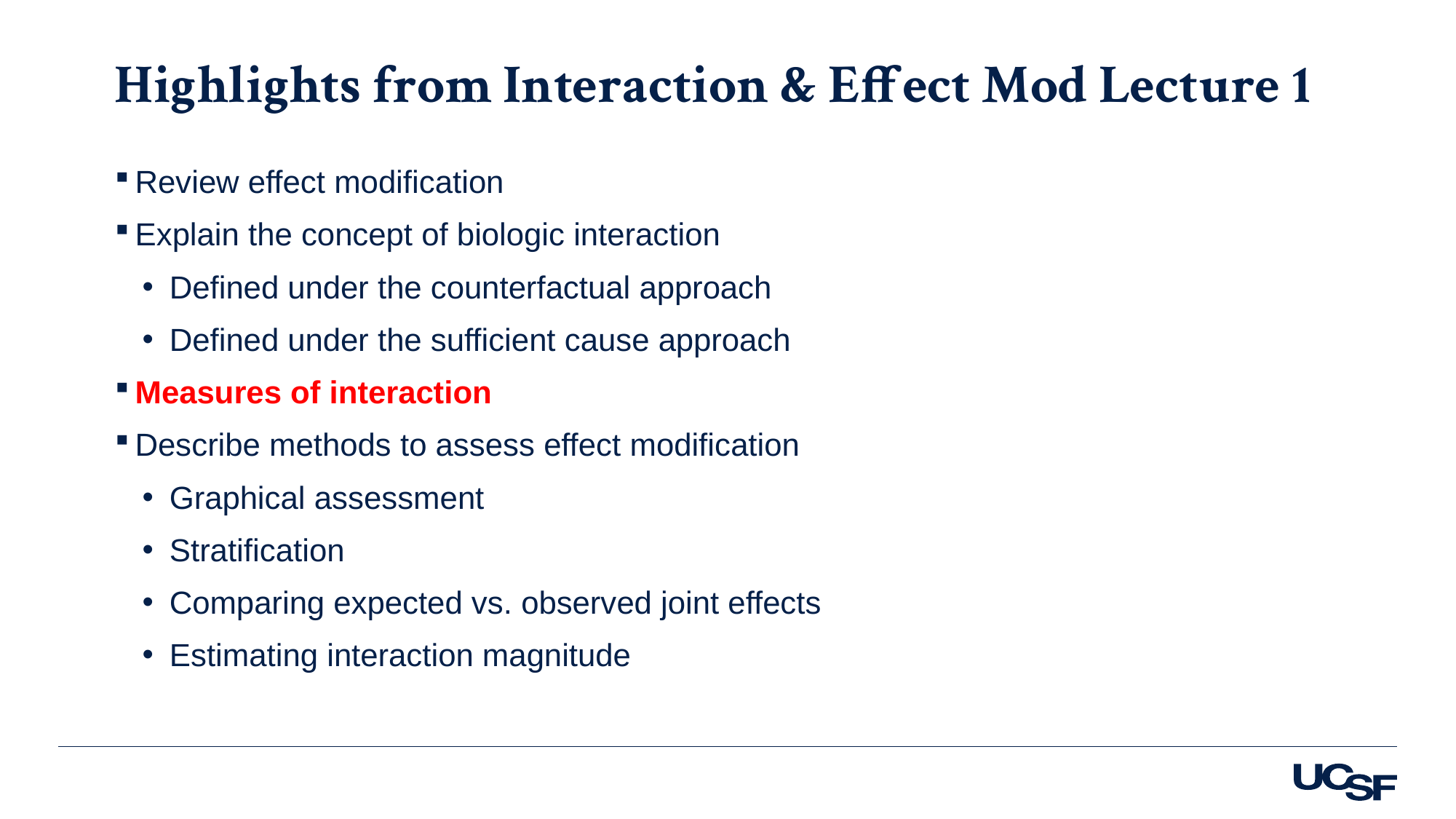

# Highlights from Interaction & Effect Mod Lecture 1
Review effect modification
Explain the concept of biologic interaction
Defined under the counterfactual approach
Defined under the sufficient cause approach
Measures of interaction
Describe methods to assess effect modification
Graphical assessment
Stratification
Comparing expected vs. observed joint effects
Estimating interaction magnitude